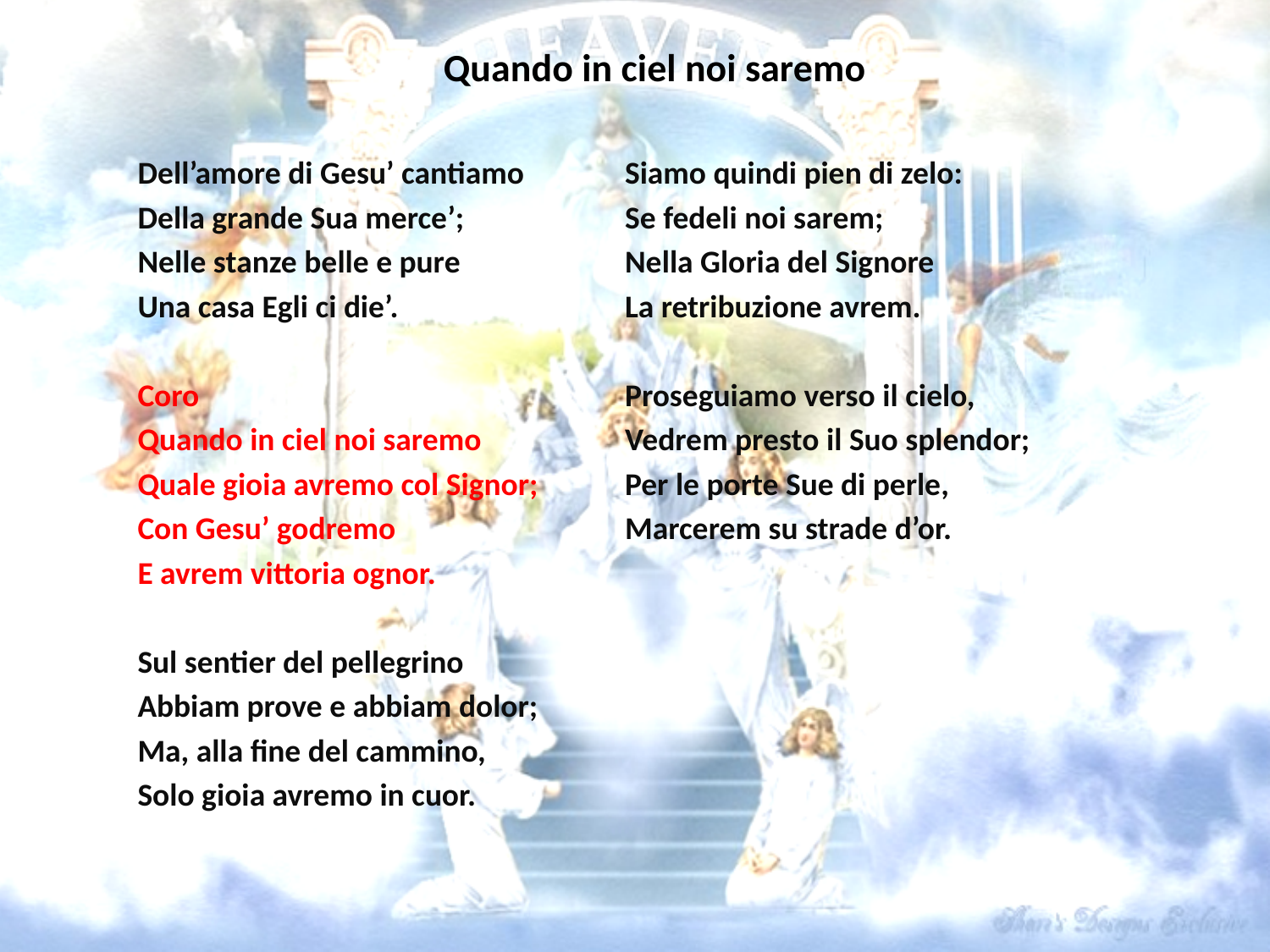

# Quando in ciel noi saremo
Dell’amore di Gesu’ cantiamo
Della grande Sua merce’;
Nelle stanze belle e pure
Una casa Egli ci die’.

Coro
Quando in ciel noi saremo
Quale gioia avremo col Signor;
Con Gesu’ godremo
E avrem vittoria ognor.

Sul sentier del pellegrino
Abbiam prove e abbiam dolor;
Ma, alla fine del cammino,
Solo gioia avremo in cuor.
Siamo quindi pien di zelo:
Se fedeli noi sarem;
Nella Gloria del Signore
La retribuzione avrem.

Proseguiamo verso il cielo,
Vedrem presto il Suo splendor;
Per le porte Sue di perle,
Marcerem su strade d’or.